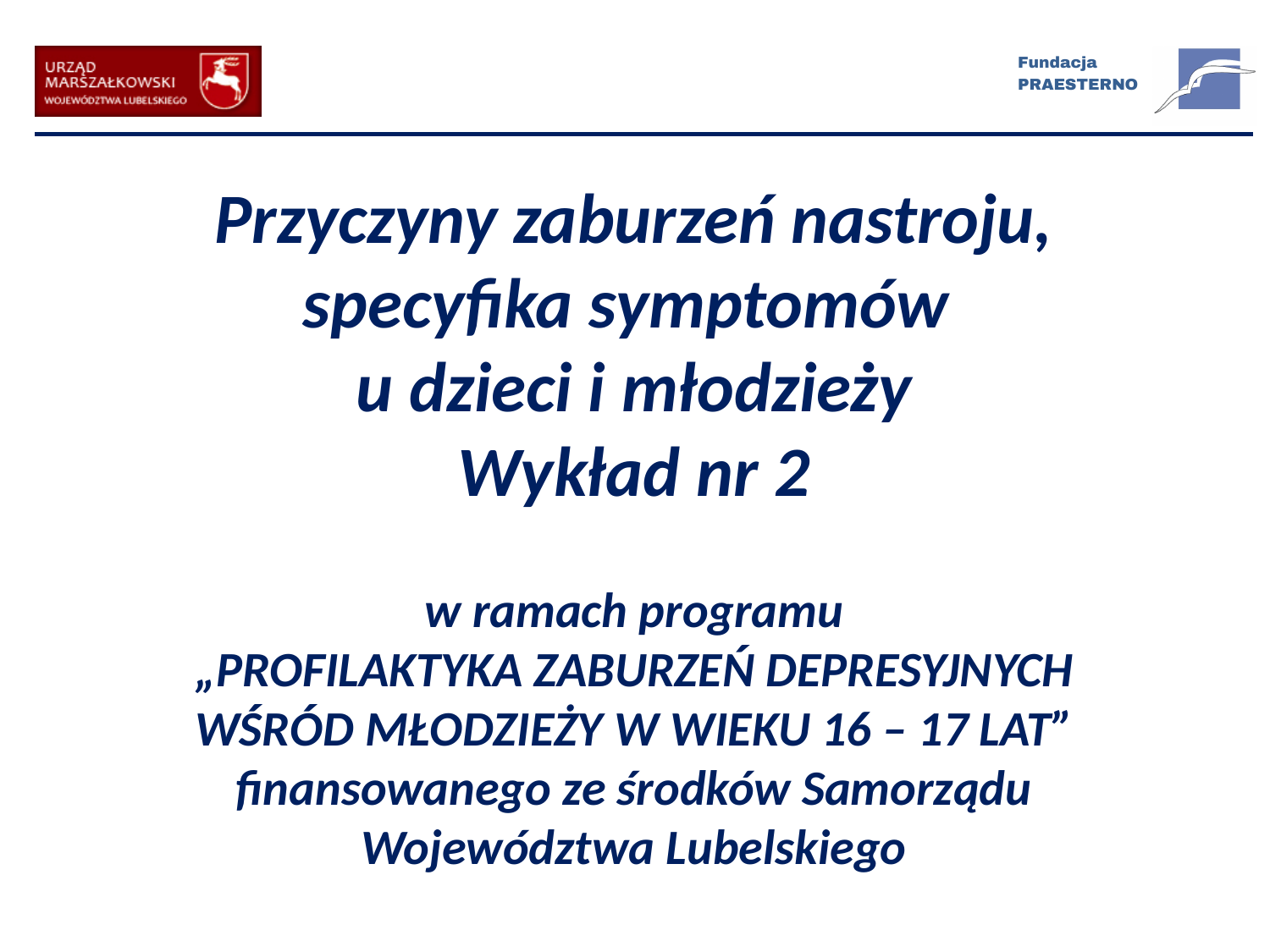

Przyczyny zaburzeń nastroju, specyfika symptomów
u dzieci i młodzieży
Wykład nr 2

w ramach programu
„PROFILAKTYKA ZABURZEŃ DEPRESYJNYCH WŚRÓD MŁODZIEŻY W WIEKU 16 – 17 LAT”
finansowanego ze środków Samorządu Województwa Lubelskiego